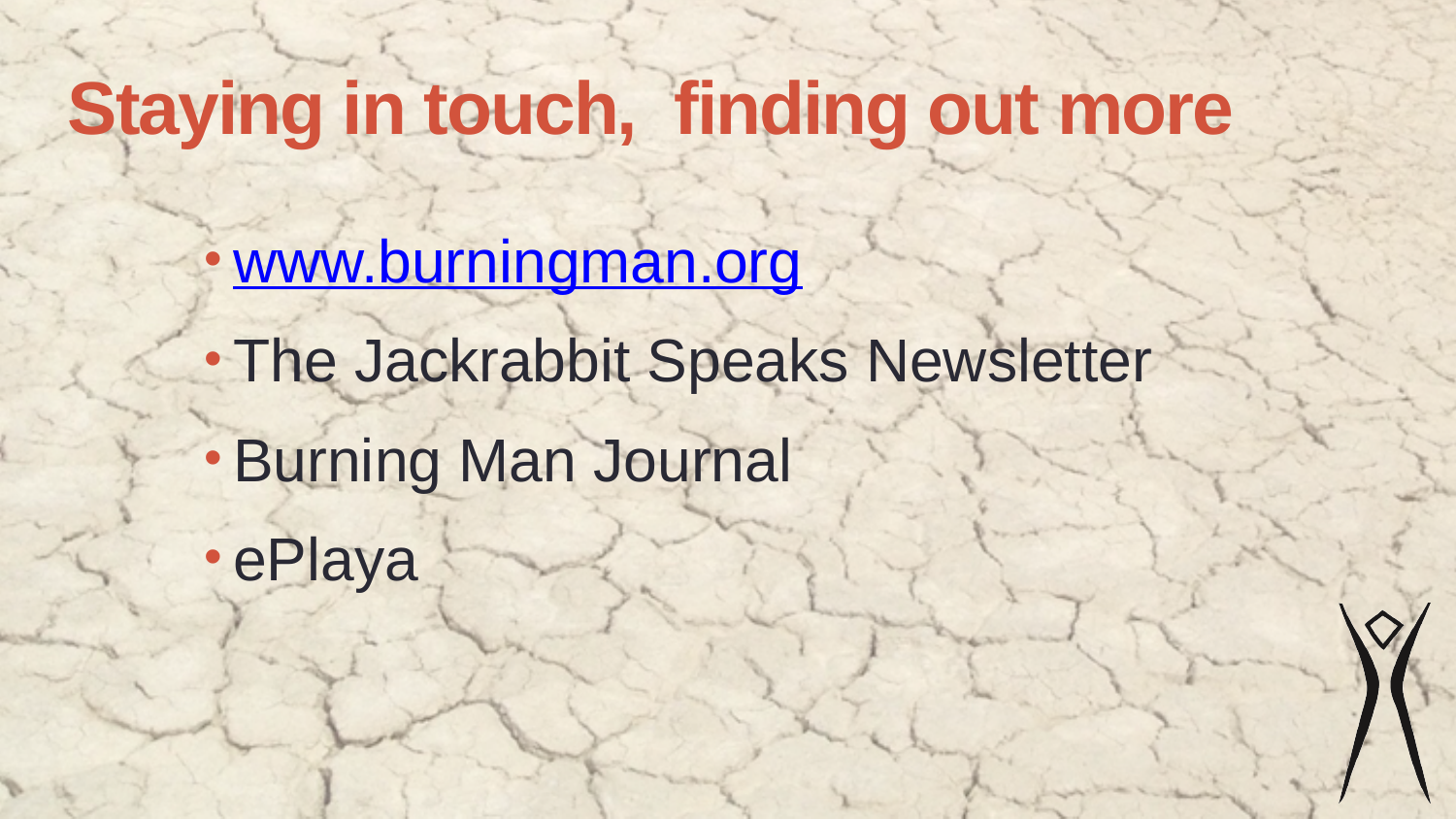

# Staying in touch,  finding out more
www.burningman.org
The Jackrabbit Speaks Newsletter
Burning Man Journal
ePlaya